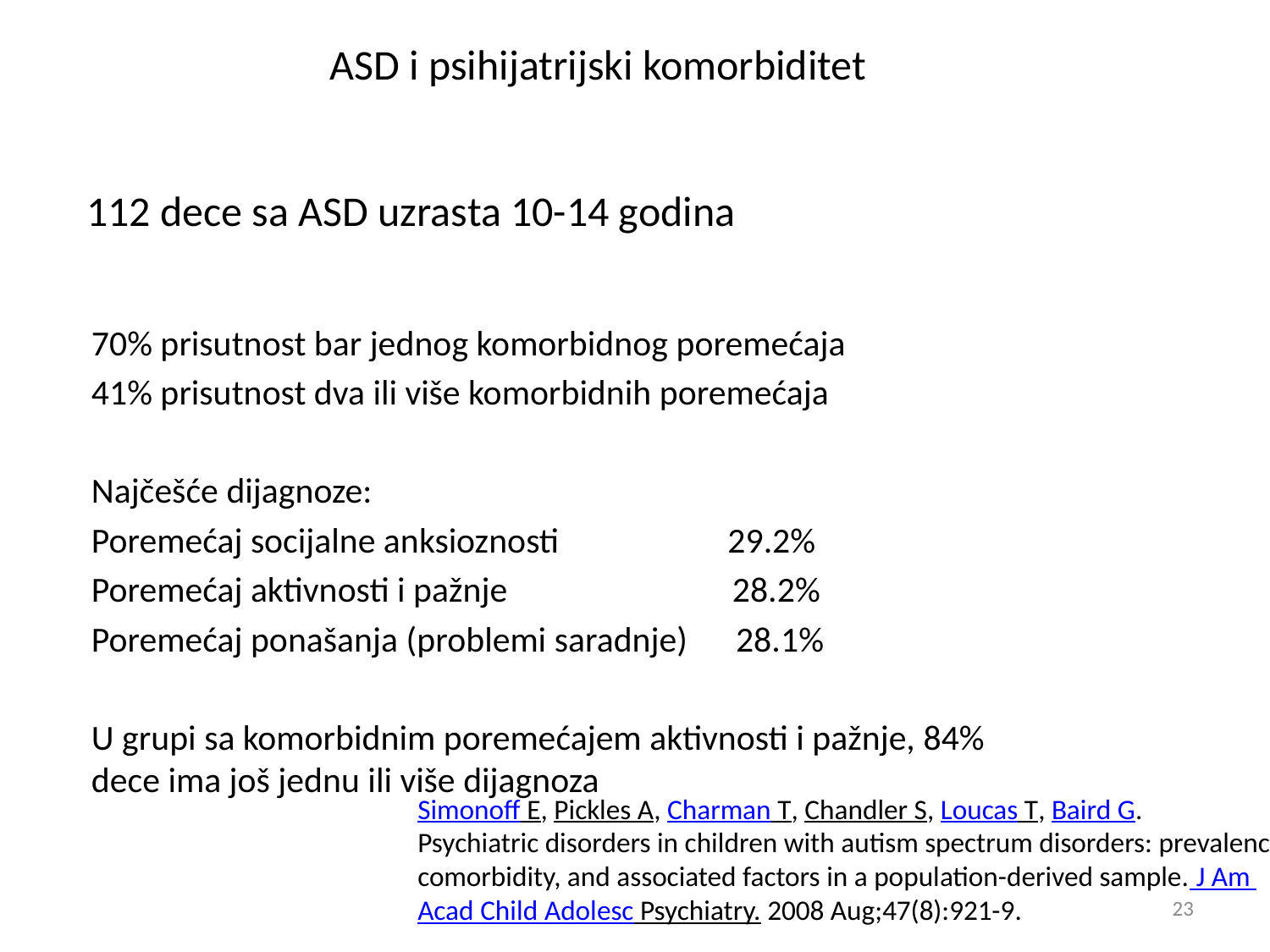

ASD i psihijatrijski komorbiditet

112 dece sa ASD uzrasta 10-14 godina

70% prisutnost bar jednog komorbidnog poremećaja
41% prisutnost dva ili više komorbidnih poremećaja

Najčešće dijagnoze:
Poremećaj socijalne anksioznosti                     29.2%
Poremećaj aktivnosti i pažnje                            28.2%
Poremećaj ponašanja (problemi saradnje)      28.1%

U grupi sa komorbidnim poremećajem aktivnosti i pažnje, 84% dece ima još jednu ili više dijagnoza

Simonoff E, Pickles A, Charman T, Chandler S, Loucas T, Baird G.
Psychiatric disorders in children with autism spectrum disorders: prevalence, comorbidity, and associated factors in a population-derived sample. J Am Acad Child Adolesc Psychiatry. 2008 Aug;47(8):921-9.

23